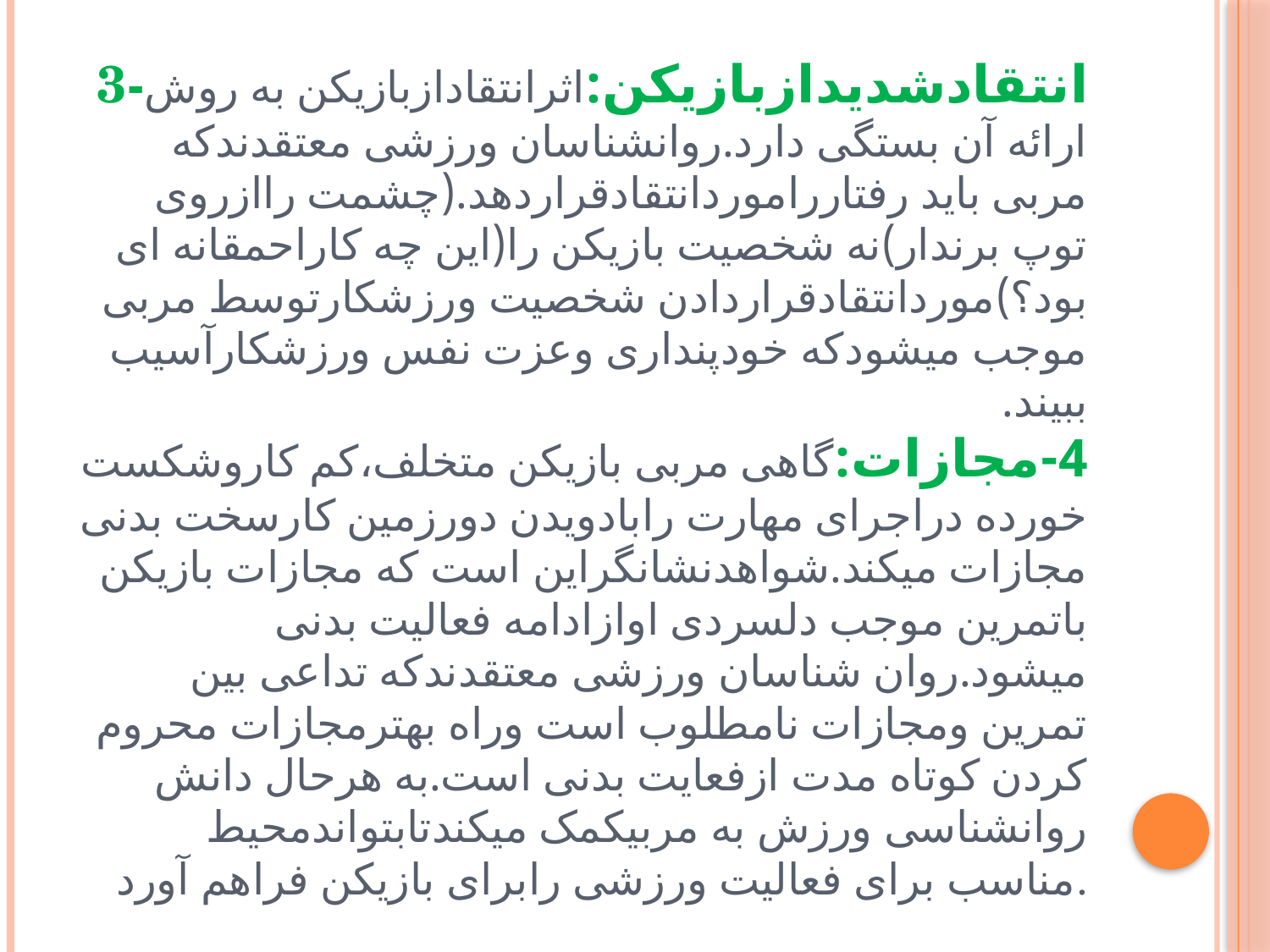

# 3-انتقادشدیدازبازیکن:اثرانتقادازبازیکن به روش ارائه آن بستگی دارد.روانشناسان ورزشی معتقدندکه مربی باید رفتارراموردانتقادقراردهد.(چشمت راازروی توپ برندار)نه شخصیت بازیکن را(این چه کاراحمقانه ای بود؟)موردانتقادقراردادن شخصیت ورزشکارتوسط مربی موجب میشودکه خودپنداری وعزت نفس ورزشکارآسیب ببیند. 4-مجازات:گاهی مربی بازیکن متخلف،کم کاروشکست خورده دراجرای مهارت رابادویدن دورزمین کارسخت بدنی مجازات میکند.شواهدنشانگراین است که مجازات بازیکن باتمرین موجب دلسردی اوازادامه فعالیت بدنی میشود.روان شناسان ورزشی معتقدندکه تداعی بین تمرین ومجازات نامطلوب است وراه بهترمجازات محروم کردن کوتاه مدت ازفعایت بدنی است.به هرحال دانش روانشناسی ورزش به مربیکمک میکندتابتواندمحیط مناسب برای فعالیت ورزشی رابرای بازیکن فراهم آورد.